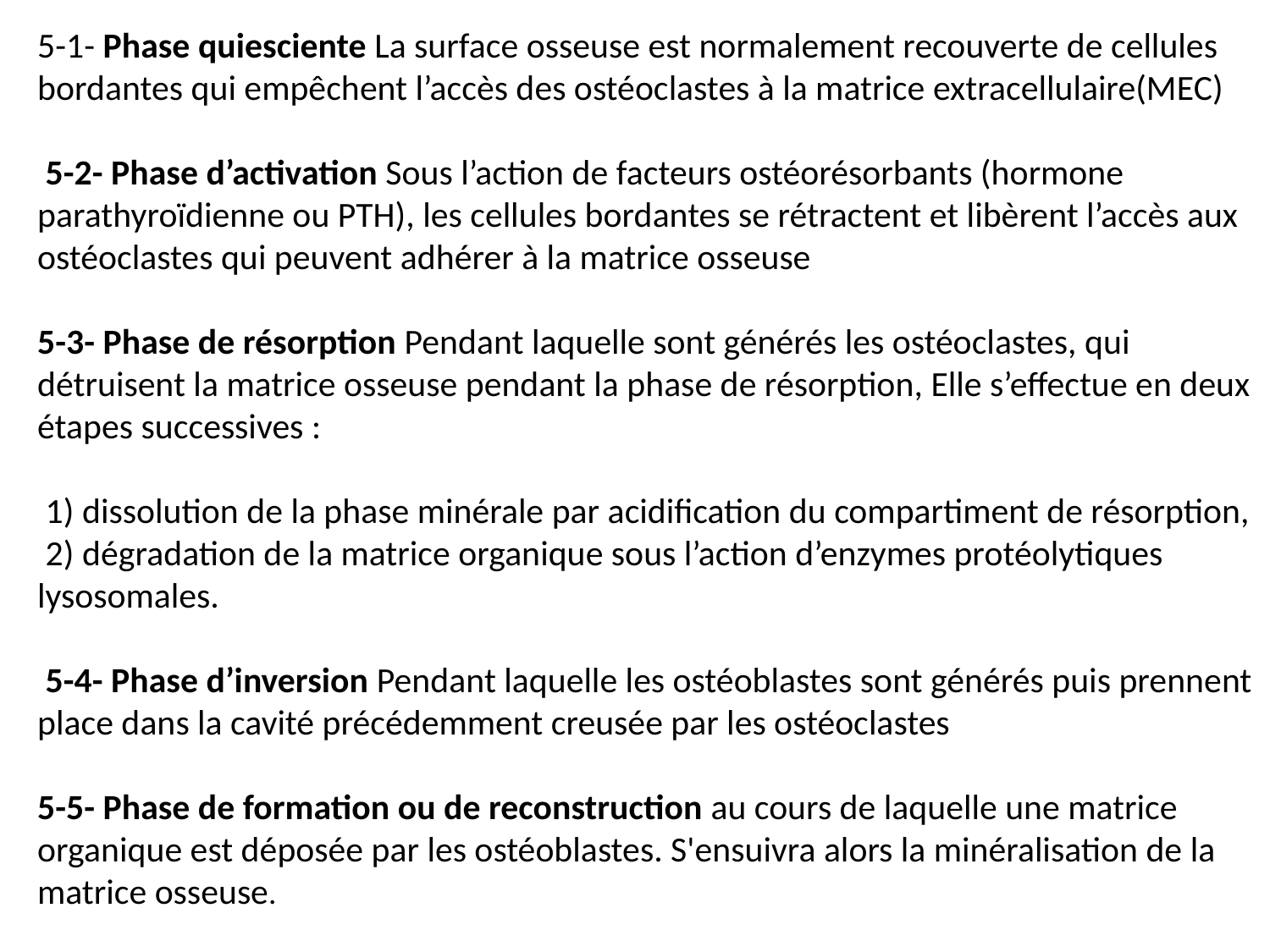

5-1- Phase quiesciente La surface osseuse est normalement recouverte de cellules bordantes qui empêchent l’accès des ostéoclastes à la matrice extracellulaire(MEC)

 5-2- Phase d’activation Sous l’action de facteurs ostéorésorbants (hormone parathyroïdienne ou PTH), les cellules bordantes se rétractent et libèrent l’accès aux ostéoclastes qui peuvent adhérer à la matrice osseuse

5-3- Phase de résorption Pendant laquelle sont générés les ostéoclastes, qui détruisent la matrice osseuse pendant la phase de résorption, Elle s’effectue en deux étapes successives :

 1) dissolution de la phase minérale par acidification du compartiment de résorption,
 2) dégradation de la matrice organique sous l’action d’enzymes protéolytiques lysosomales.

 5-4- Phase d’inversion Pendant laquelle les ostéoblastes sont générés puis prennent place dans la cavité précédemment creusée par les ostéoclastes

5-5- Phase de formation ou de reconstruction au cours de laquelle une matrice organique est déposée par les ostéoblastes. S'ensuivra alors la minéralisation de la matrice osseuse.